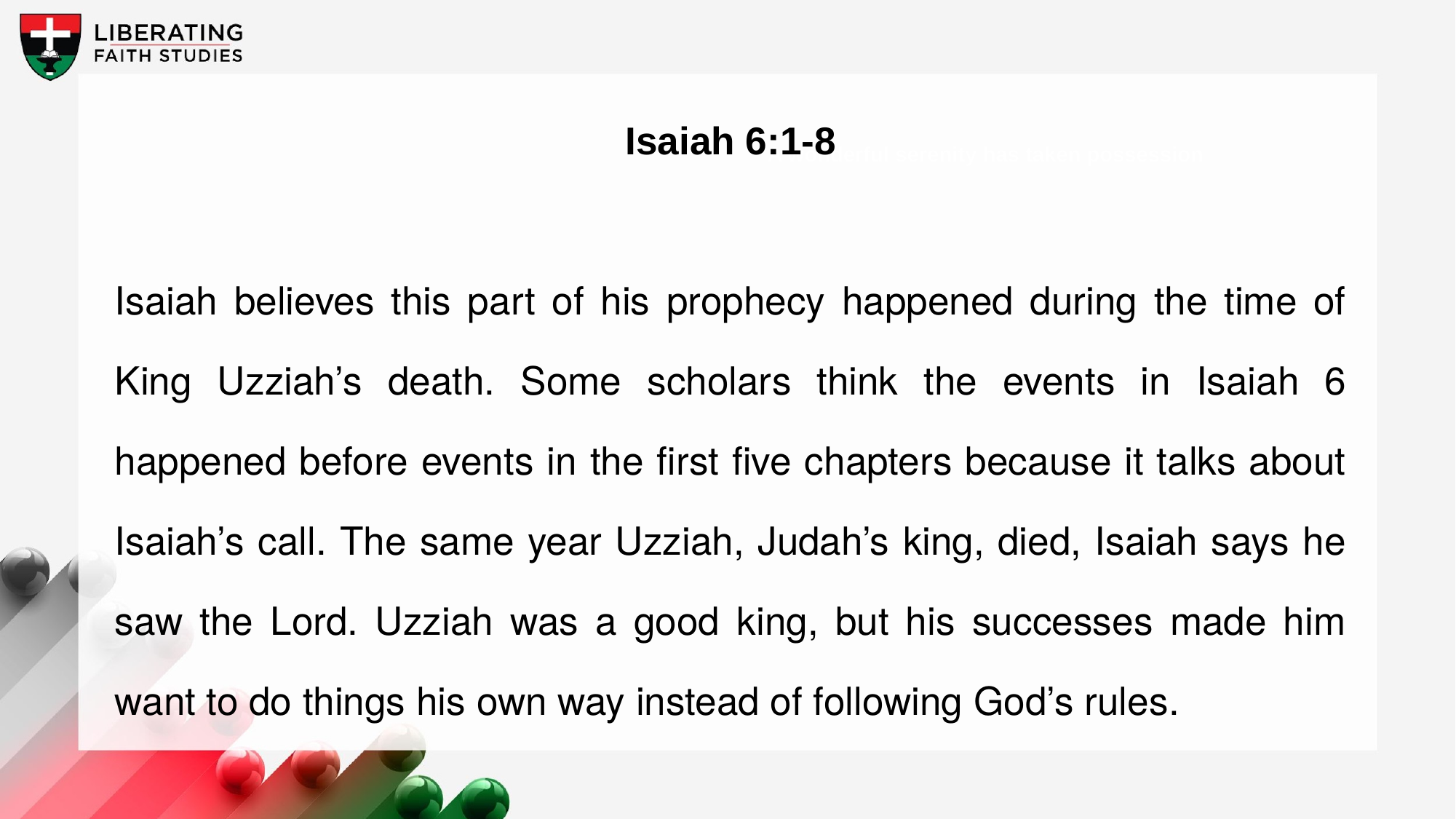

Isaiah 6:1-8

Isaiah believes this part of his prophecy happened during the time of King Uzziah’s death. Some scholars think the events in Isaiah 6 happened before events in the first five chapters because it talks about Isaiah’s call. The same year Uzziah, Judah’s king, died, Isaiah says he saw the Lord. Uzziah was a good king, but his successes made him want to do things his own way instead of following God’s rules.
A wonderful serenity has taken possession